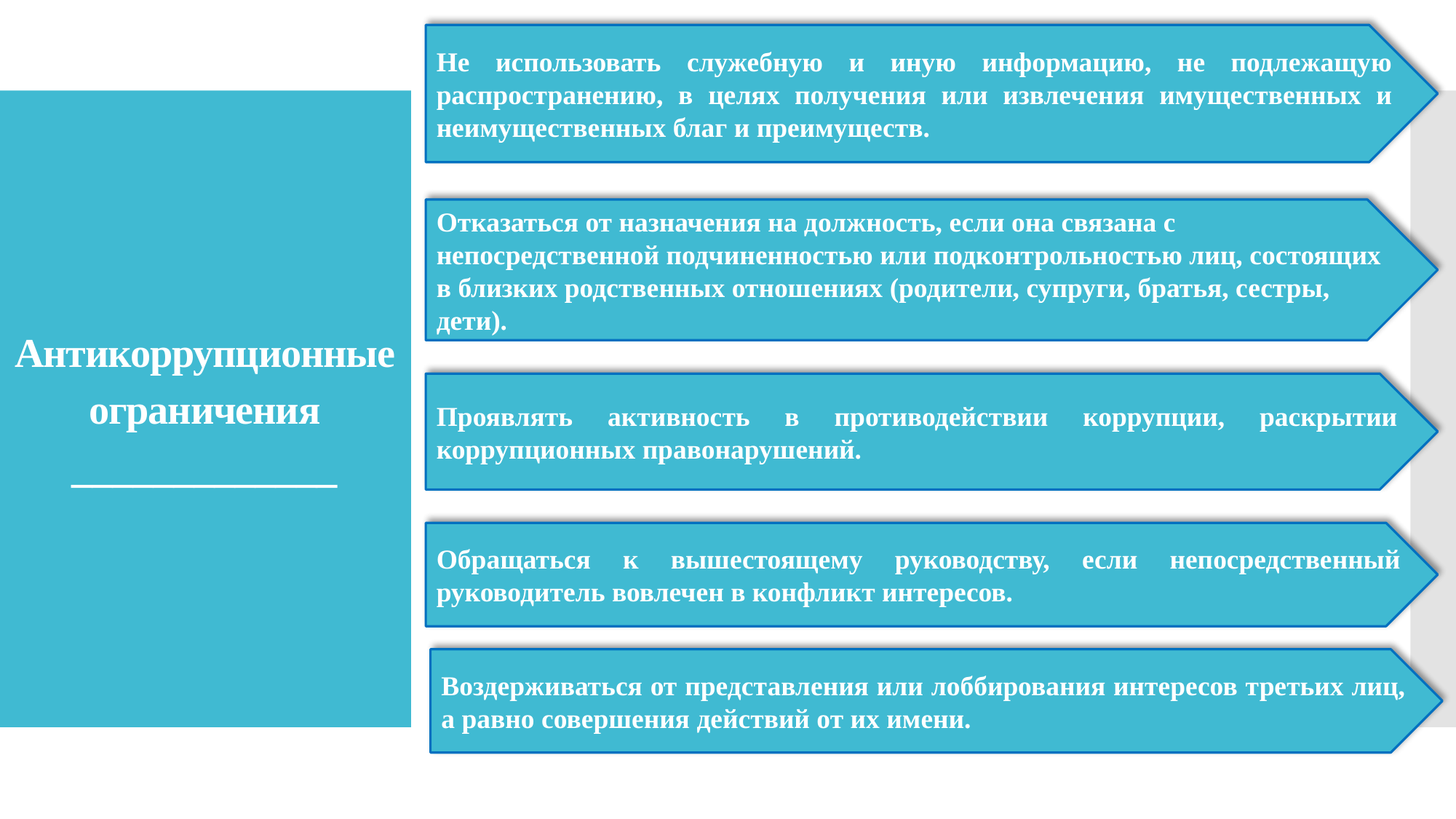

Не использовать служебную и иную информацию, не подлежащую распространению, в целях получения или извлечения имущественных и неимущественных благ и преимуществ.

# Антикоррупционные ограничения _____________
Отказаться от назначения на должность, если она связана с непосредственной подчиненностью или подконтрольностью лиц, состоящих в близких родственных отношениях (родители, супруги, братья, сестры, дети).
Проявлять активность в противодействии коррупции, раскрытии коррупционных правонарушений.
Обращаться к вышестоящему руководству, если непосредственный руководитель вовлечен в конфликт интересов.
Воздерживаться от представления или лоббирования интересов третьих лиц, а равно совершения действий от их имени.